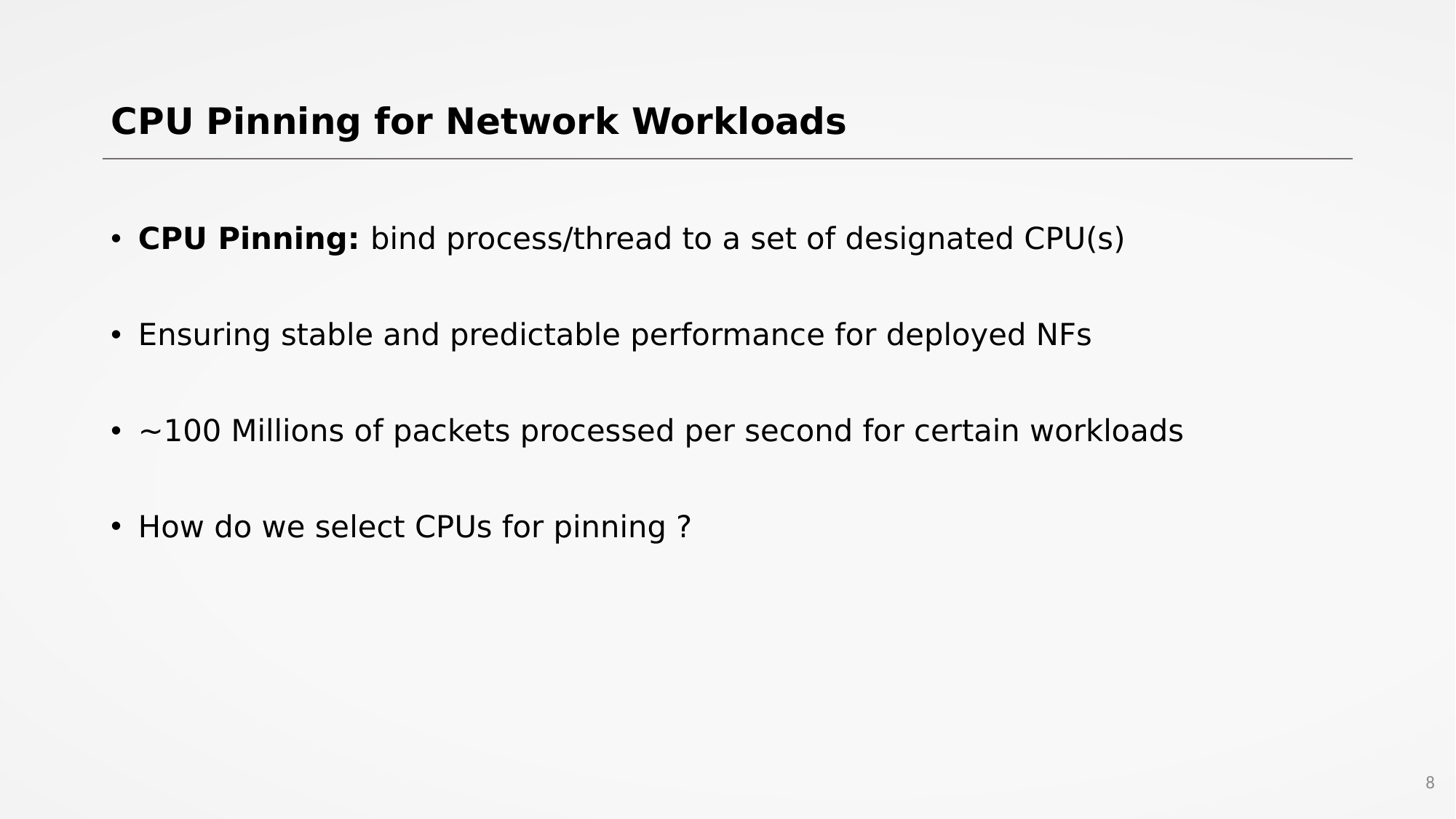

# CPU Pinning for Network Workloads
CPU Pinning: bind process/thread to a set of designated CPU(s)

Ensuring stable and predictable performance for deployed NFs

~100 Millions of packets processed per second for certain workloads

How do we select CPUs for pinning ?
8